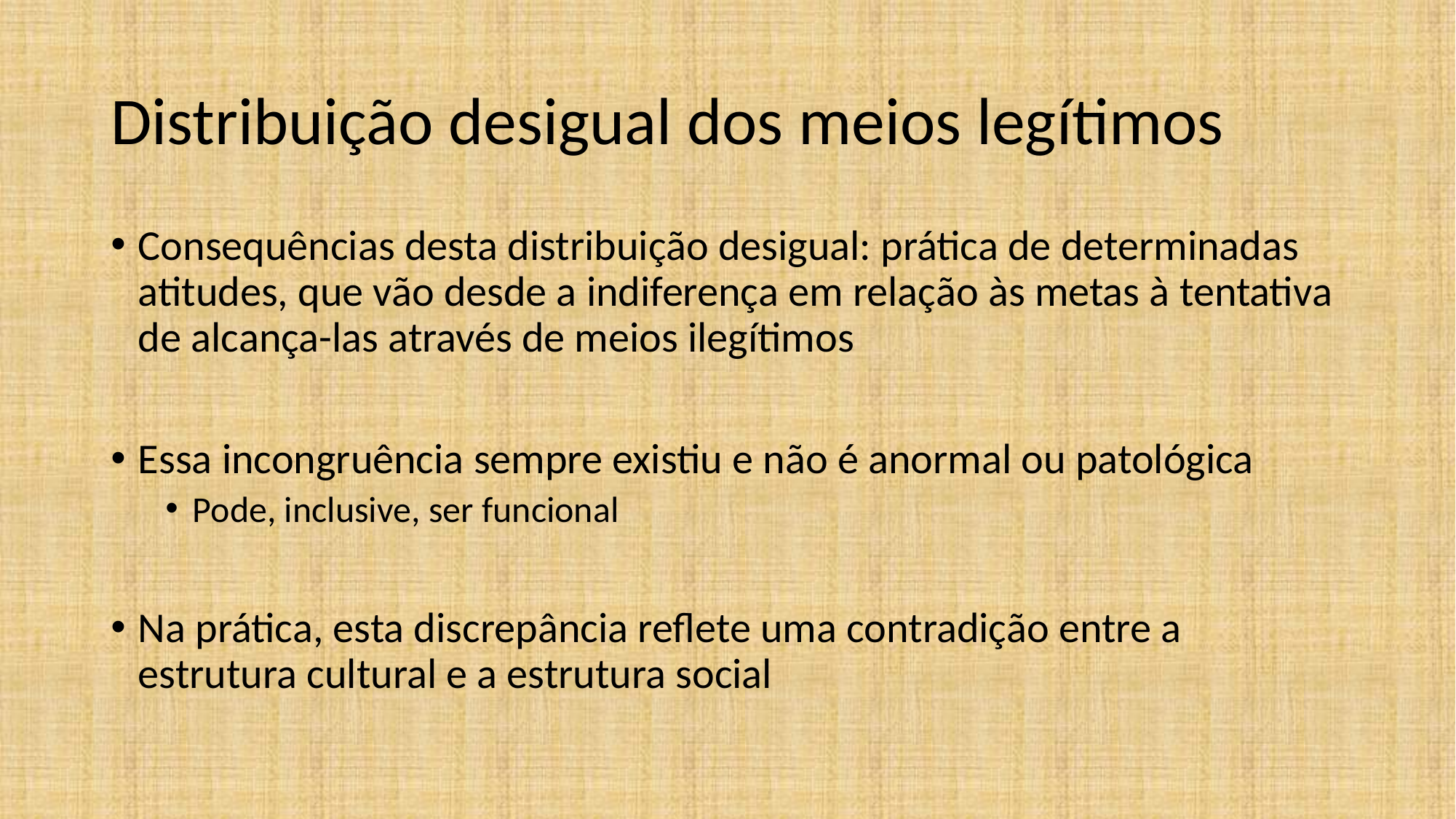

# Distribuição desigual dos meios legítimos
Consequências desta distribuição desigual: prática de determinadas atitudes, que vão desde a indiferença em relação às metas à tentativa de alcança-las através de meios ilegítimos

Essa incongruência sempre existiu e não é anormal ou patológica
Pode, inclusive, ser funcional

Na prática, esta discrepância reflete uma contradição entre a estrutura cultural e a estrutura social